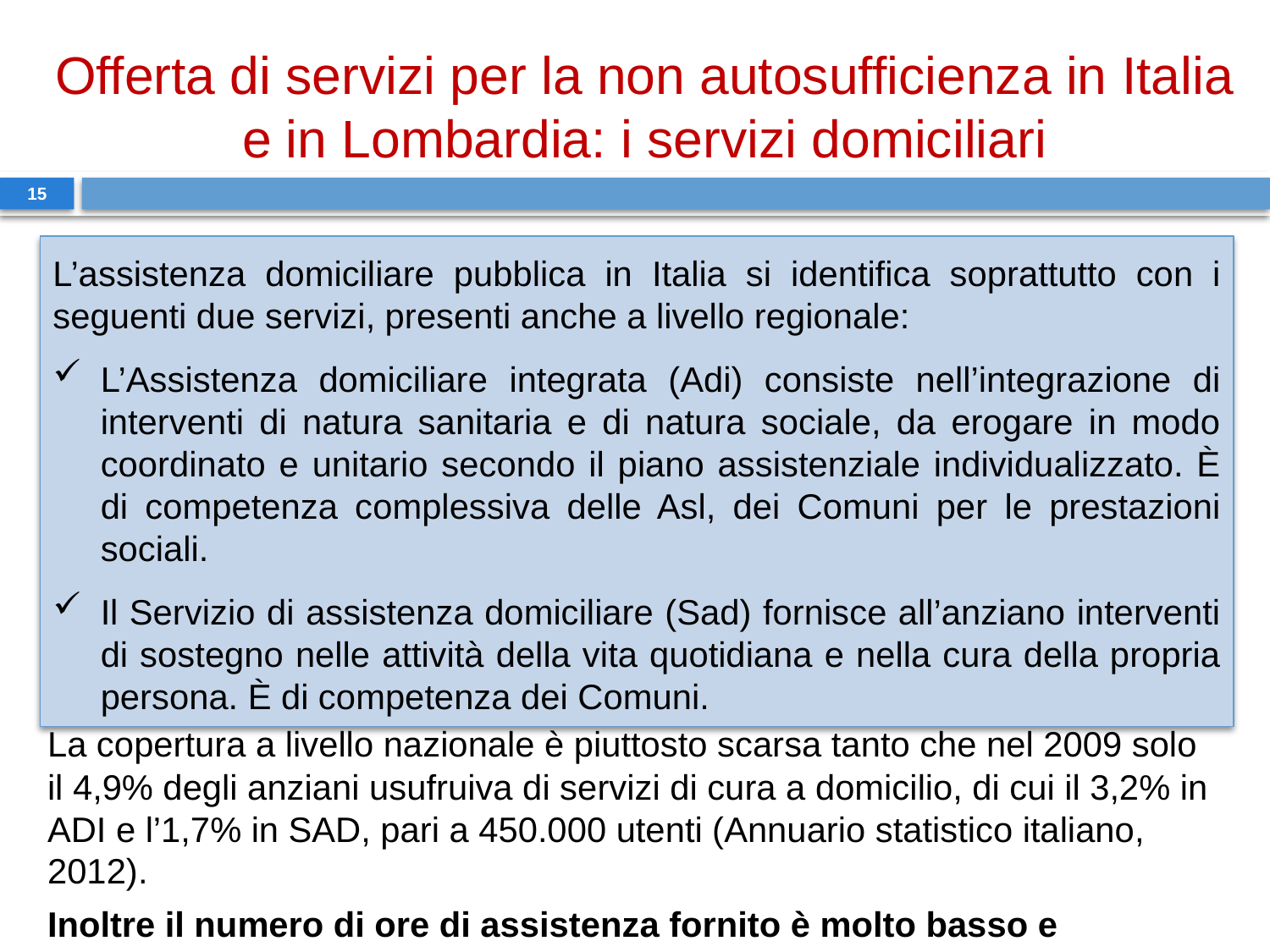

Offerta di servizi per la non autosufficienza in Italia e in Lombardia: i servizi domiciliari
15
L’assistenza domiciliare pubblica in Italia si identifica soprattutto con i seguenti due servizi, presenti anche a livello regionale:
L’Assistenza domiciliare integrata (Adi) consiste nell’integrazione di interventi di natura sanitaria e di natura sociale, da erogare in modo coordinato e unitario secondo il piano assistenziale individualizzato. È di competenza complessiva delle Asl, dei Comuni per le prestazioni sociali.
Il Servizio di assistenza domiciliare (Sad) fornisce all’anziano interventi di sostegno nelle attività della vita quotidiana e nella cura della propria persona. È di competenza dei Comuni.
La copertura a livello nazionale è piuttosto scarsa tanto che nel 2009 solo il 4,9% degli anziani usufruiva di servizi di cura a domicilio, di cui il 3,2% in ADI e l’1,7% in SAD, pari a 450.000 utenti (Annuario statistico italiano, 2012).
Inoltre il numero di ore di assistenza fornito è molto basso e corrisponde ad una media di 24 ore annue.